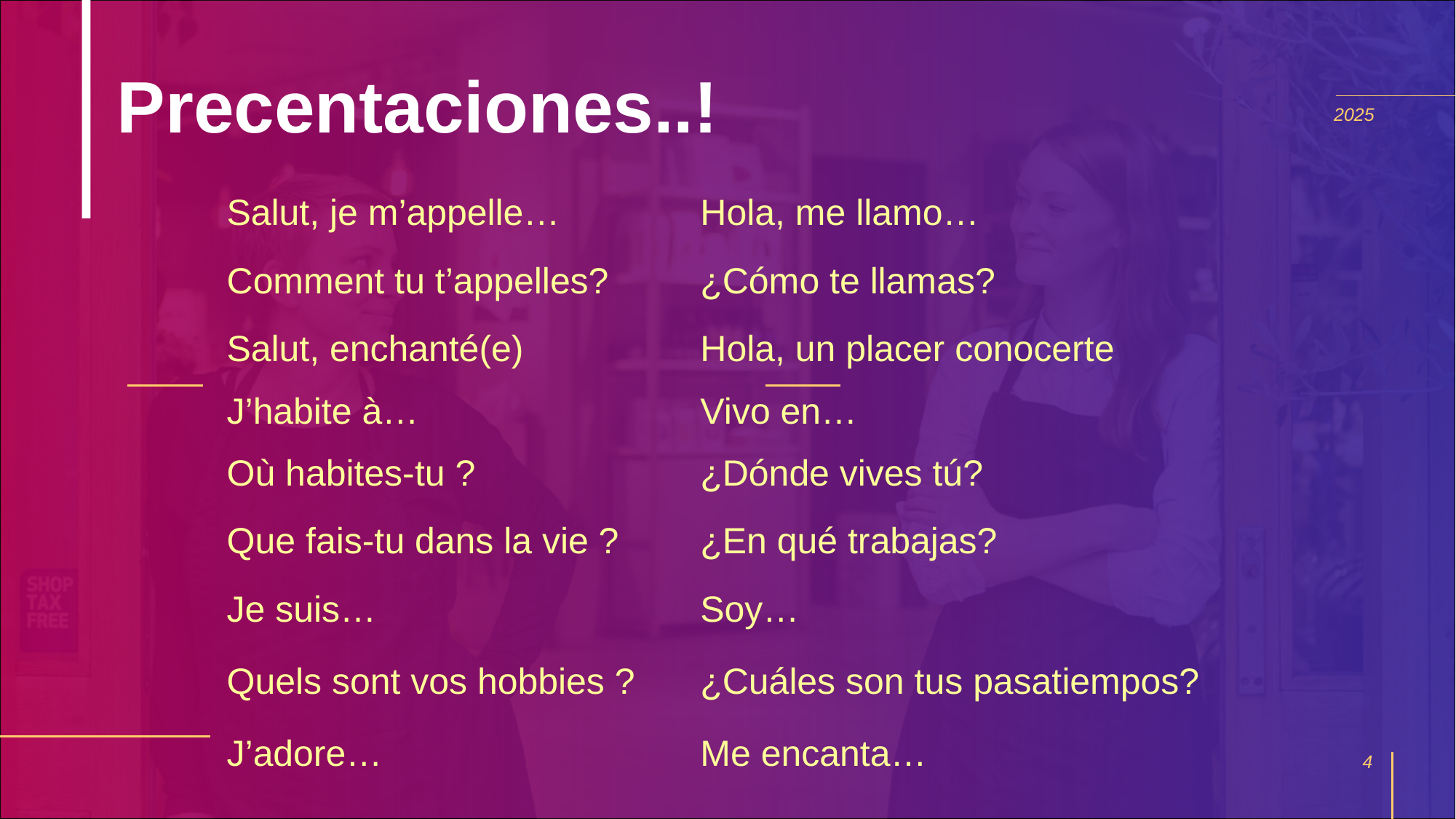

# Precentaciones..!
2025
| Salut, je m’appelle… | Hola, me llamo… |
| --- | --- |
| Comment tu t’appelles? | ¿Cómo te llamas? |
| Salut, enchanté(e) | Hola, un placer conocerte |
| J’habite à… | Vivo en… |
| Où habites-tu ? | ¿Dónde vives tú? |
| Que fais-tu dans la vie ? | ¿En qué trabajas? |
| Je suis… | Soy… |
| Quels sont vos hobbies ? | ¿Cuáles son tus pasatiempos? |
| J’adore… | Me encanta… |
4